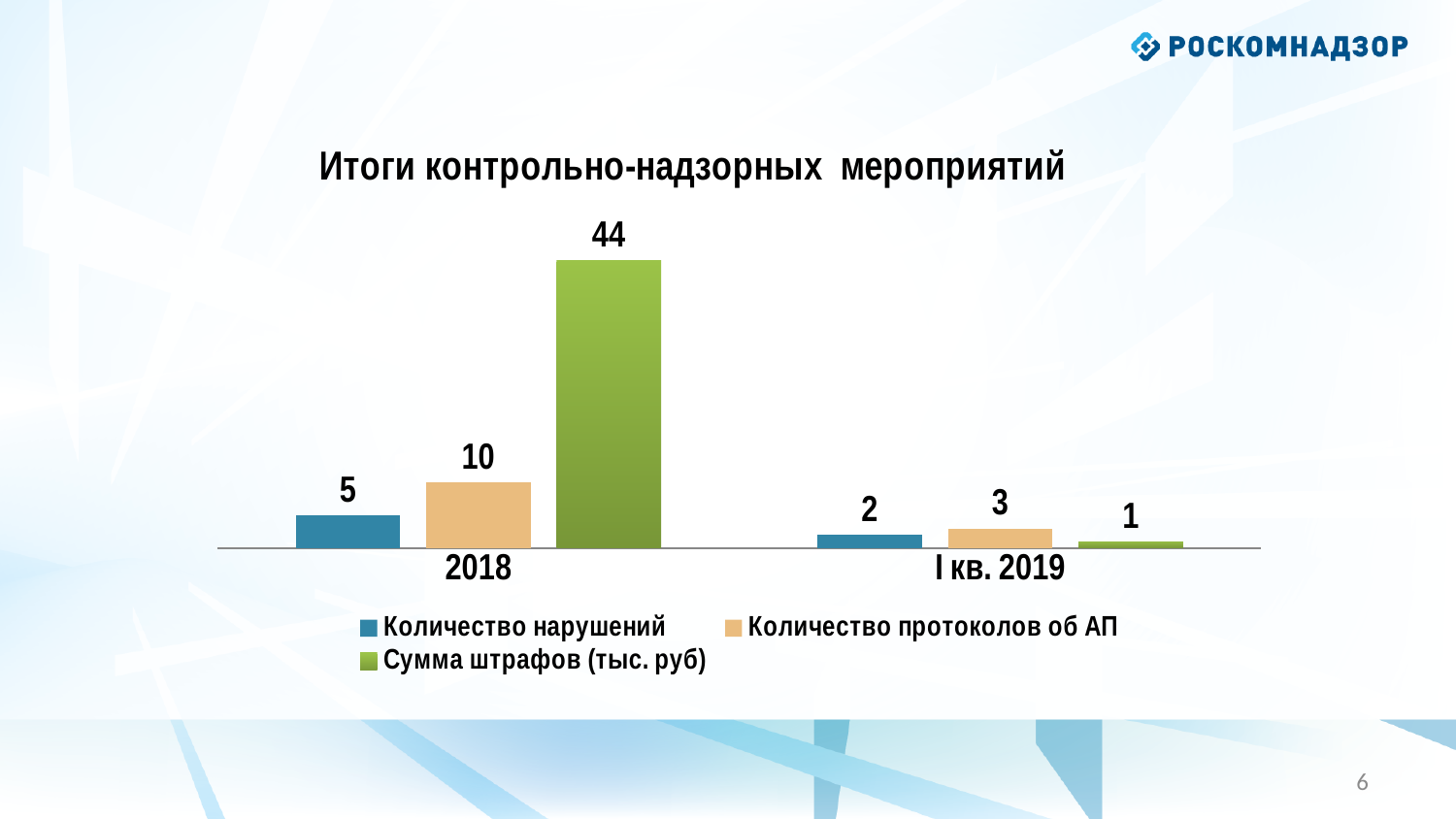

### Chart: Итоги контрольно-надзорных  мероприятий

| Category | Количество нарушений | Количество протоколов об АП | Сумма штрафов (тыс. руб) |
|---|---|---|---|
| 2018 | 5.0 | 10.0 | 44.0 |
| I кв. 2019 | 2.0 | 3.0 | 1.0 |
6